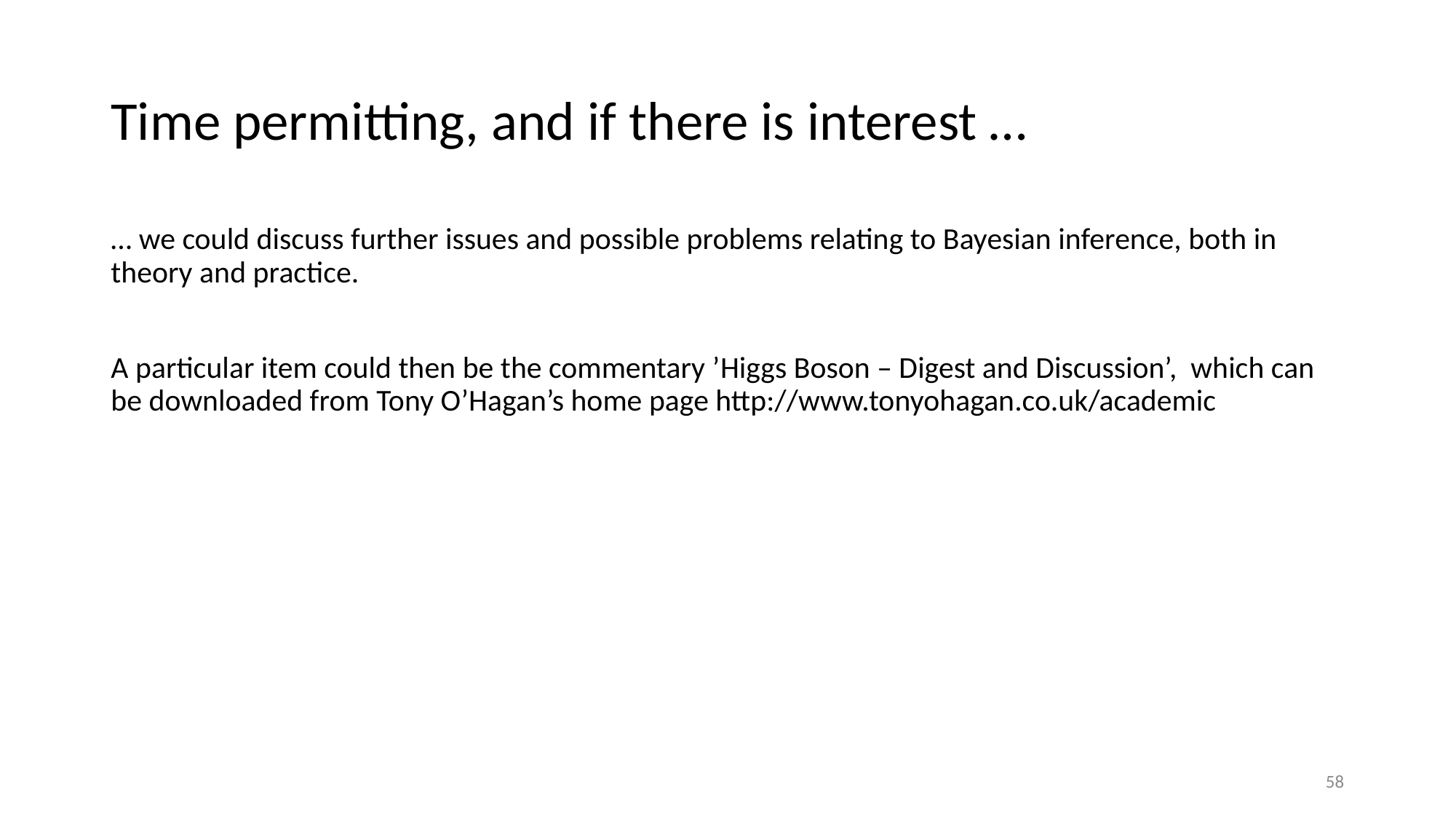

# Time permitting, and if there is interest …
… we could discuss further issues and possible problems relating to Bayesian inference, both in theory and practice.

A particular item could then be the commentary ’Higgs Boson – Digest and Discussion’,  which can be downloaded from Tony O’Hagan’s home page http://www.tonyohagan.co.uk/academic

58